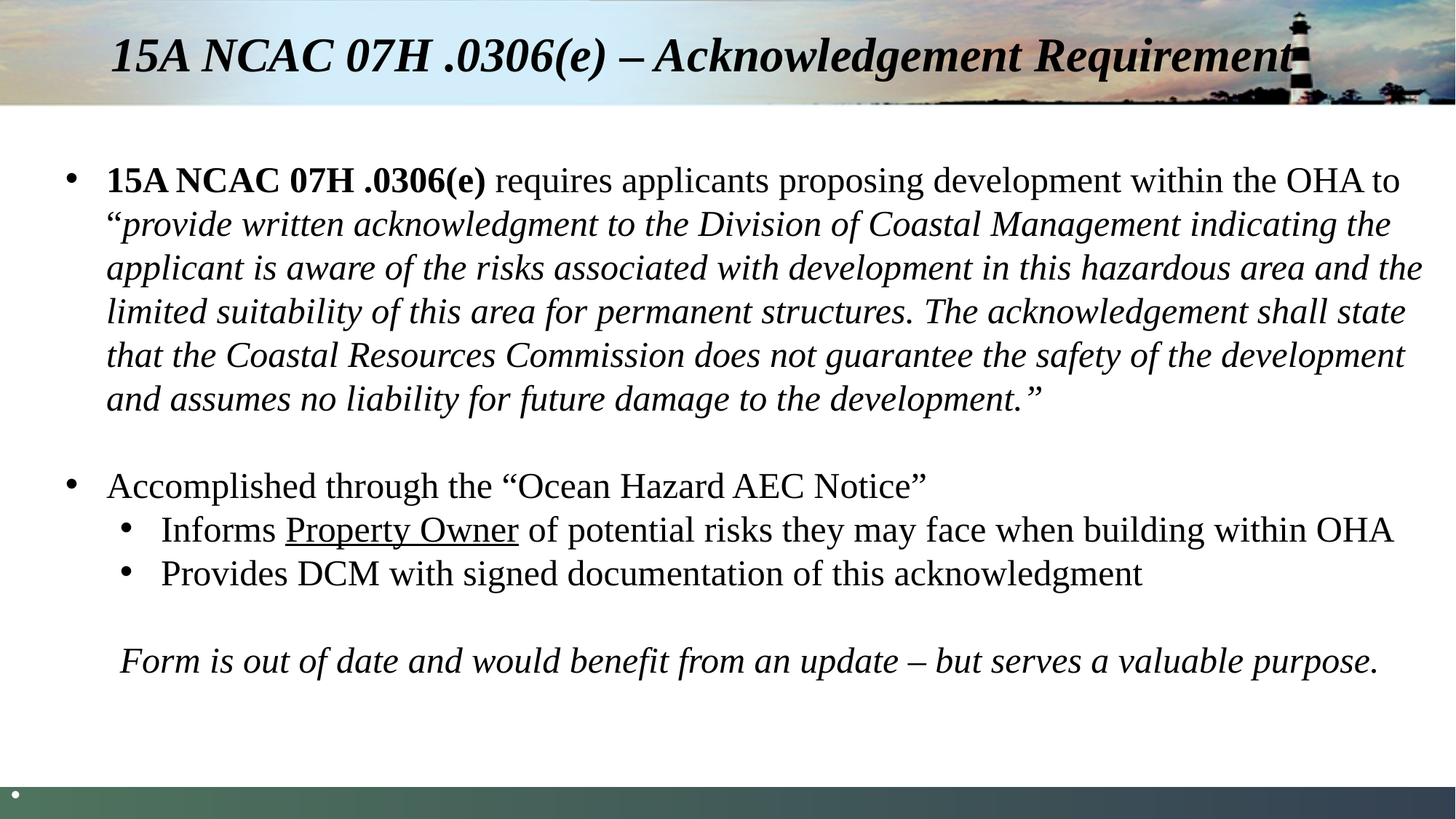

15A NCAC 07H .0306(e) – Acknowledgement Requirement

15A NCAC 07H .0306(e) requires applicants proposing development within the OHA to “provide written acknowledgment to the Division of Coastal Management indicating the applicant is aware of the risks associated with development in this hazardous area and the limited suitability of this area for permanent structures. The acknowledgement shall state that the Coastal Resources Commission does not guarantee the safety of the development and assumes no liability for future damage to the development.”

Accomplished through the “Ocean Hazard AEC Notice”
Informs Property Owner of potential risks they may face when building within OHA
Provides DCM with signed documentation of this acknowledgment

Form is out of date and would benefit from an update – but serves a valuable purpose.